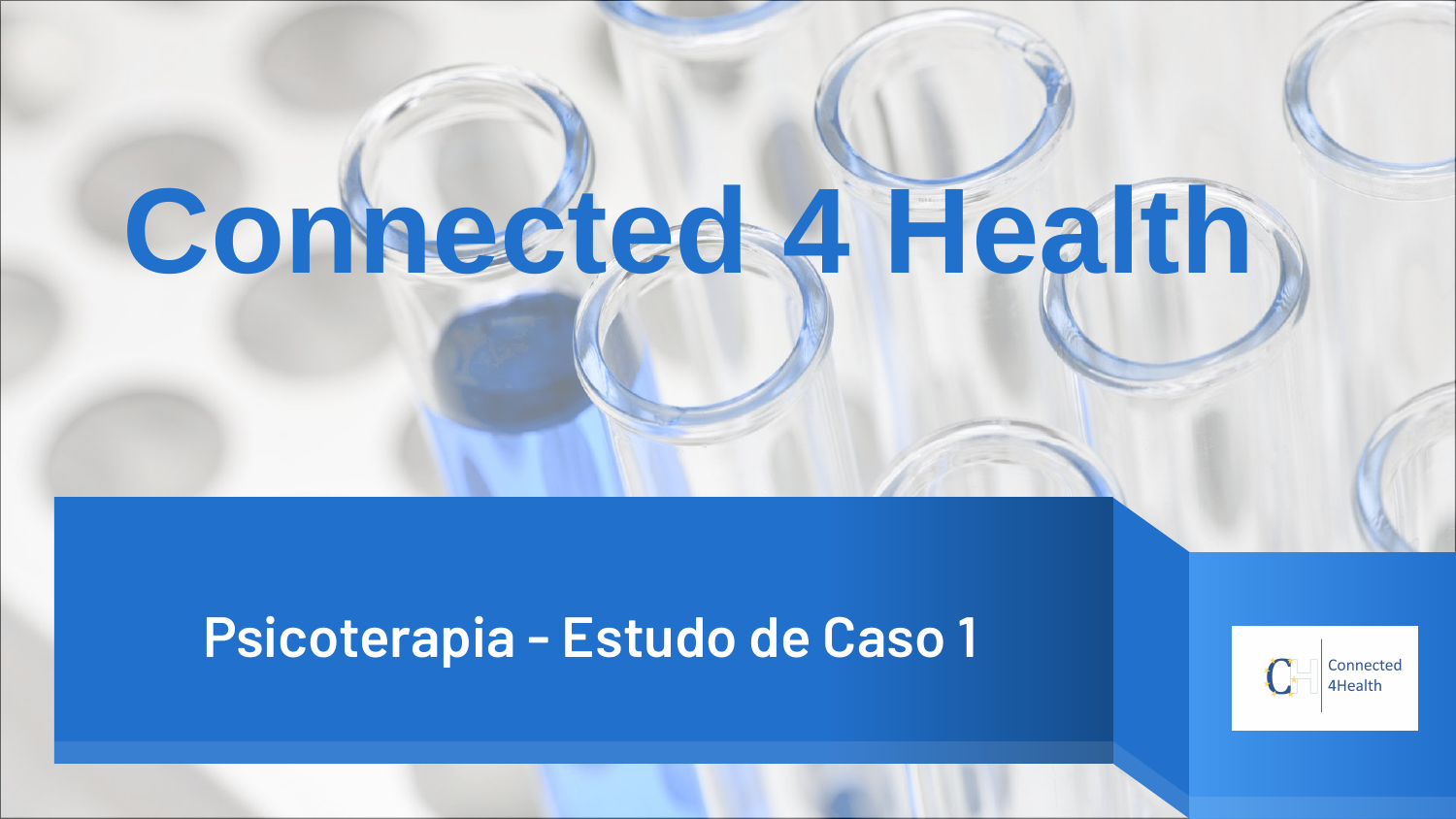

Connected 4 Health
# Psicoterapia - Estudo de Caso 1